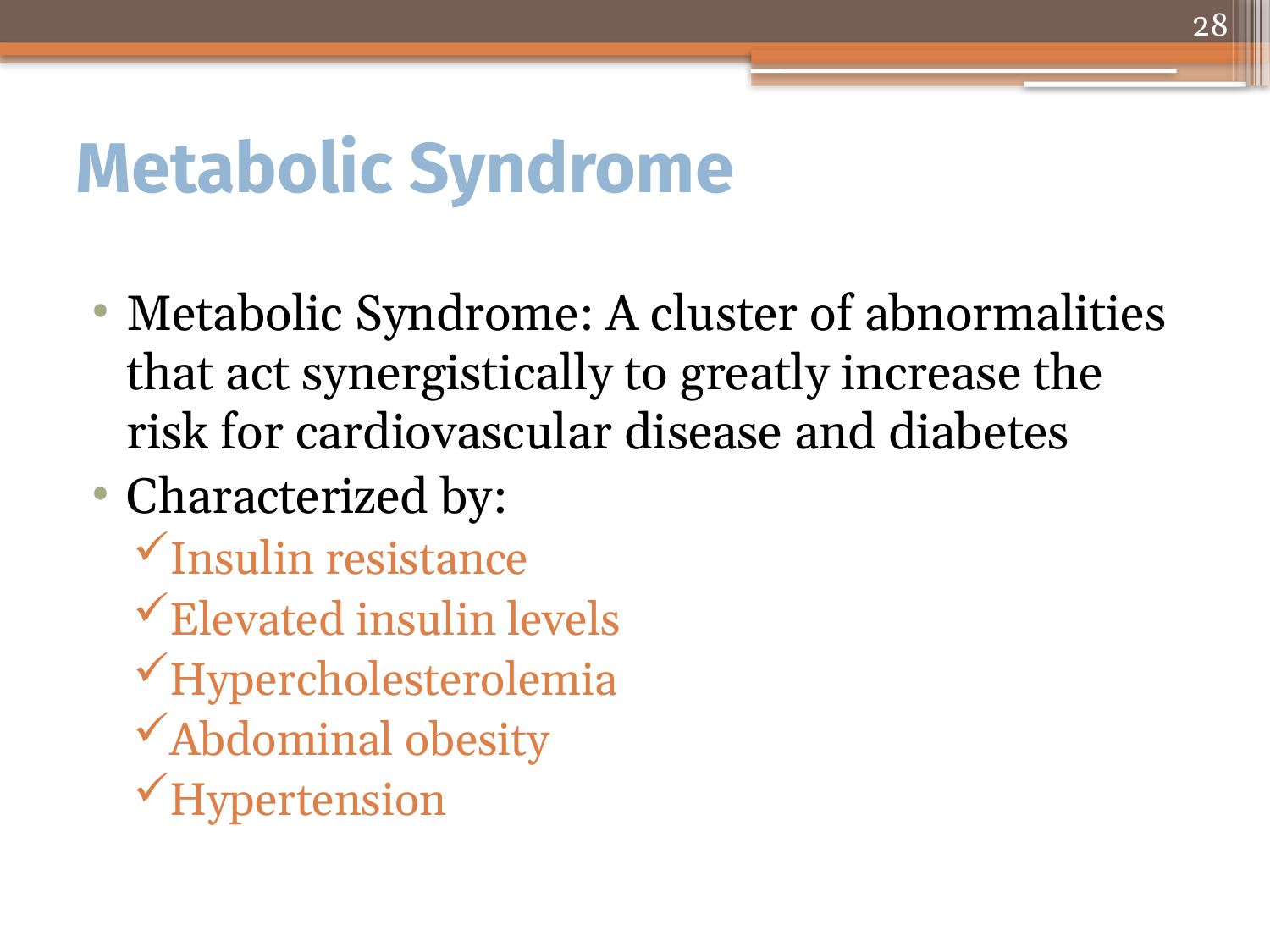

28
# Metabolic Syndrome
Metabolic Syndrome: A cluster of abnormalities that act synergistically to greatly increase the risk for cardiovascular disease and diabetes
Characterized by:
Insulin resistance
Elevated insulin levels
Hypercholesterolemia
Abdominal obesity
Hypertension